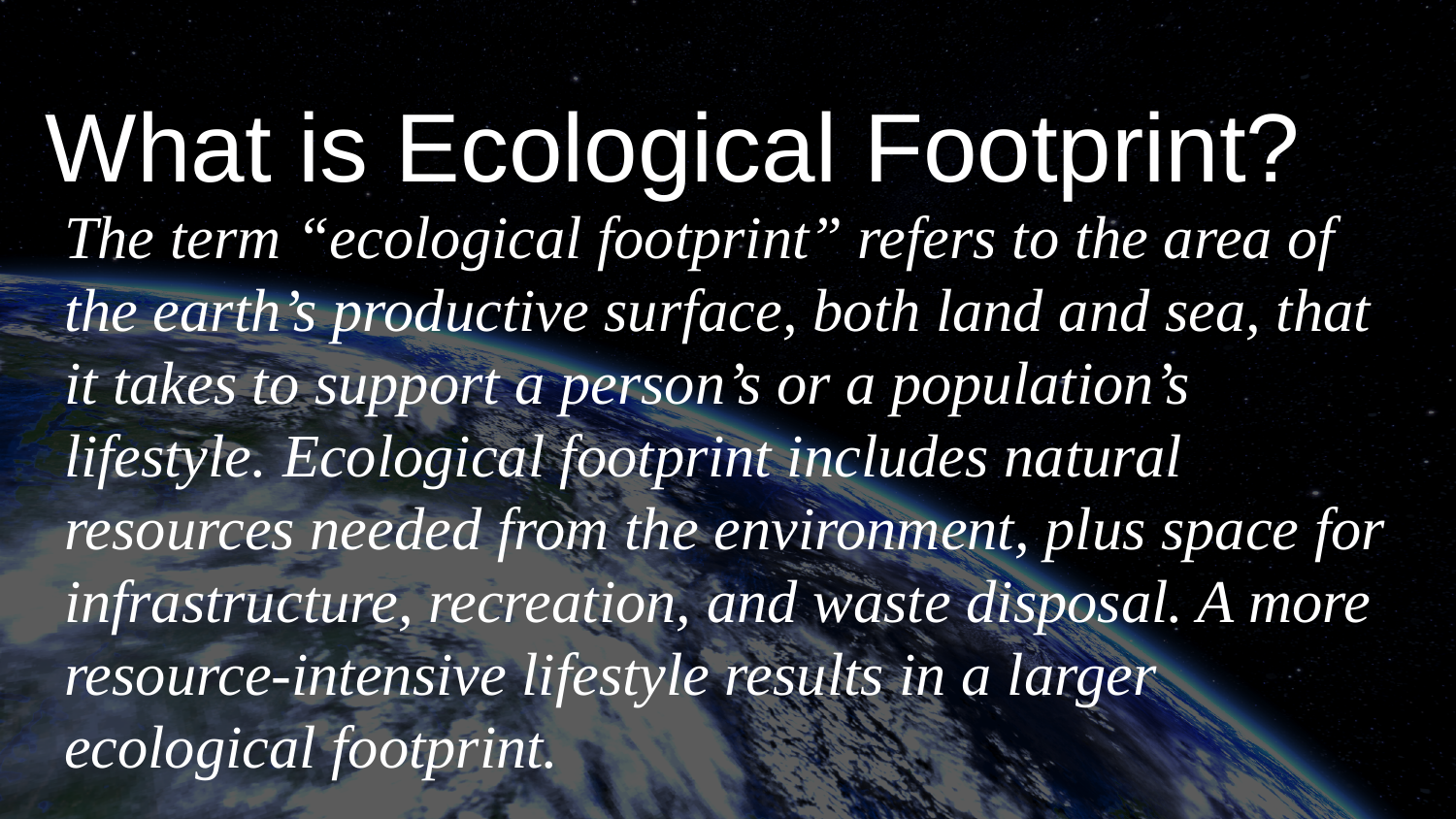

# What is Ecological Footprint?
The term “ecological footprint” refers to the area of the earth’s productive surface, both land and sea, that it takes to support a person’s or a population’s lifestyle. Ecological footprint includes natural resources needed from the environment, plus space for infrastructure, recreation, and waste disposal. A more resource-intensive lifestyle results in a larger ecological footprint.